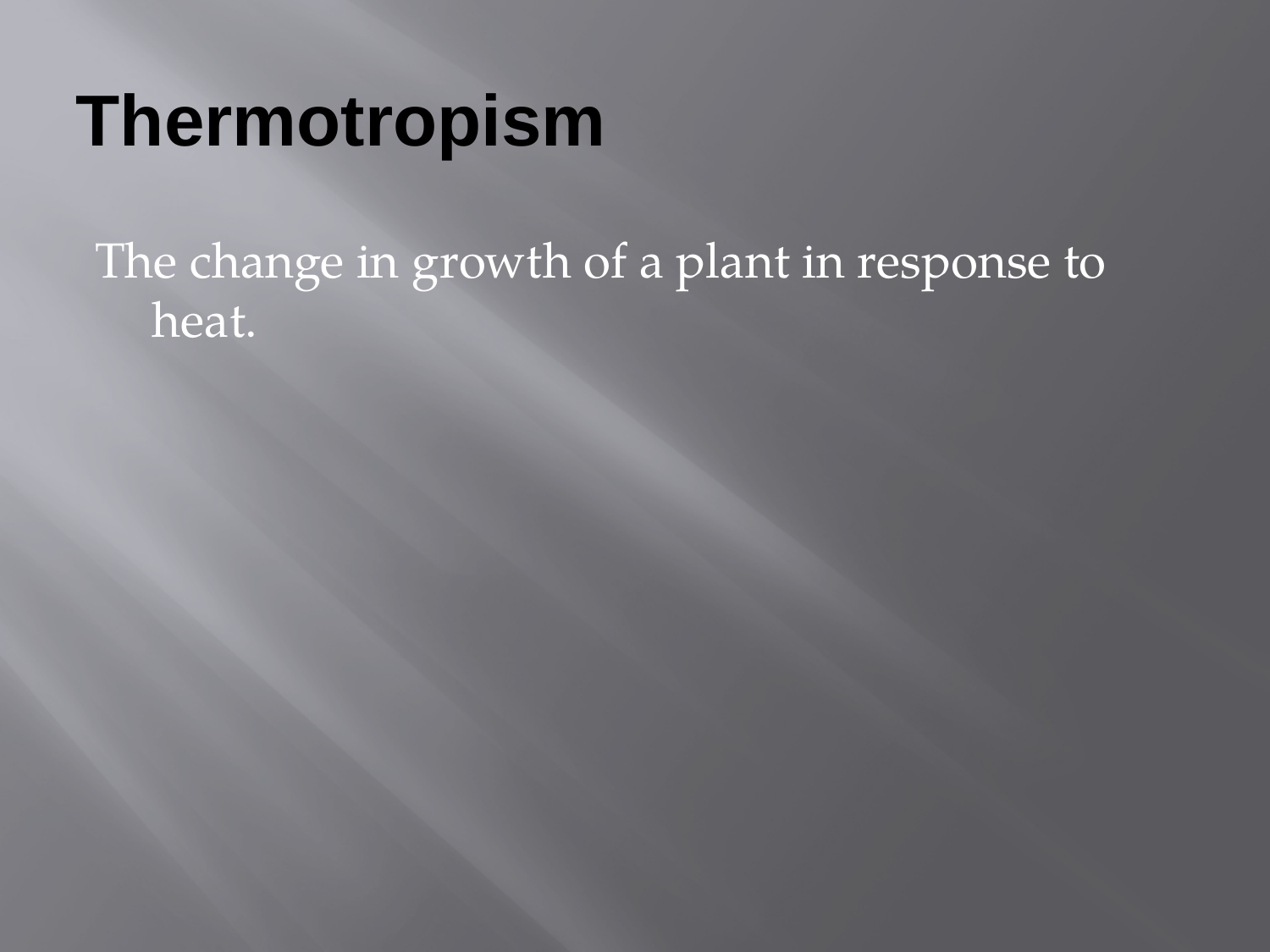

# Thermotropism
The change in growth of a plant in response to heat.